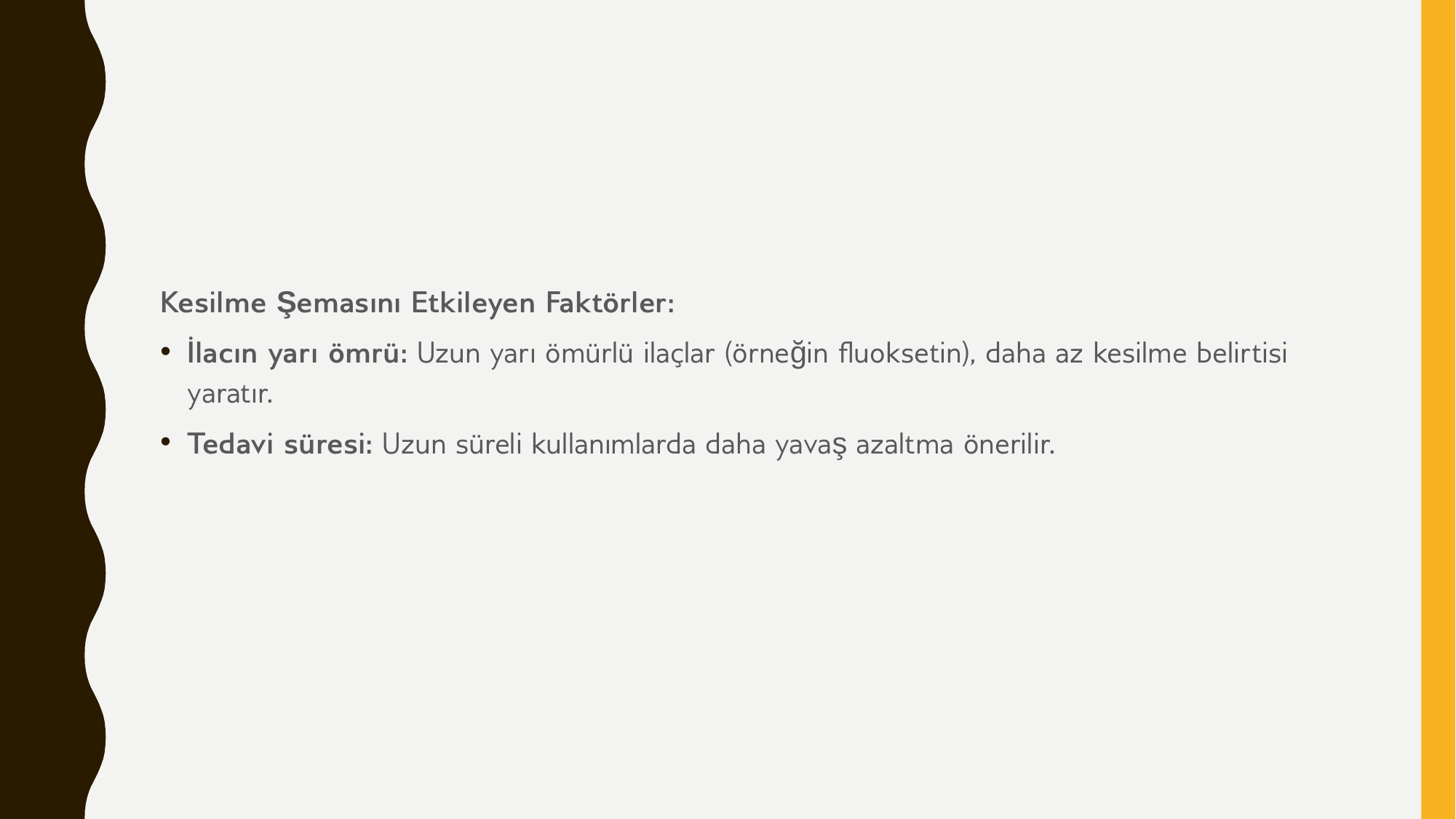

#
Kesilme Şemasını Etkileyen Faktörler:
İlacın yarı ömrü: Uzun yarı ömürlü ilaçlar (örneğin fluoksetin), daha az kesilme belirtisi yaratır.
Tedavi süresi: Uzun süreli kullanımlarda daha yavaş azaltma önerilir.